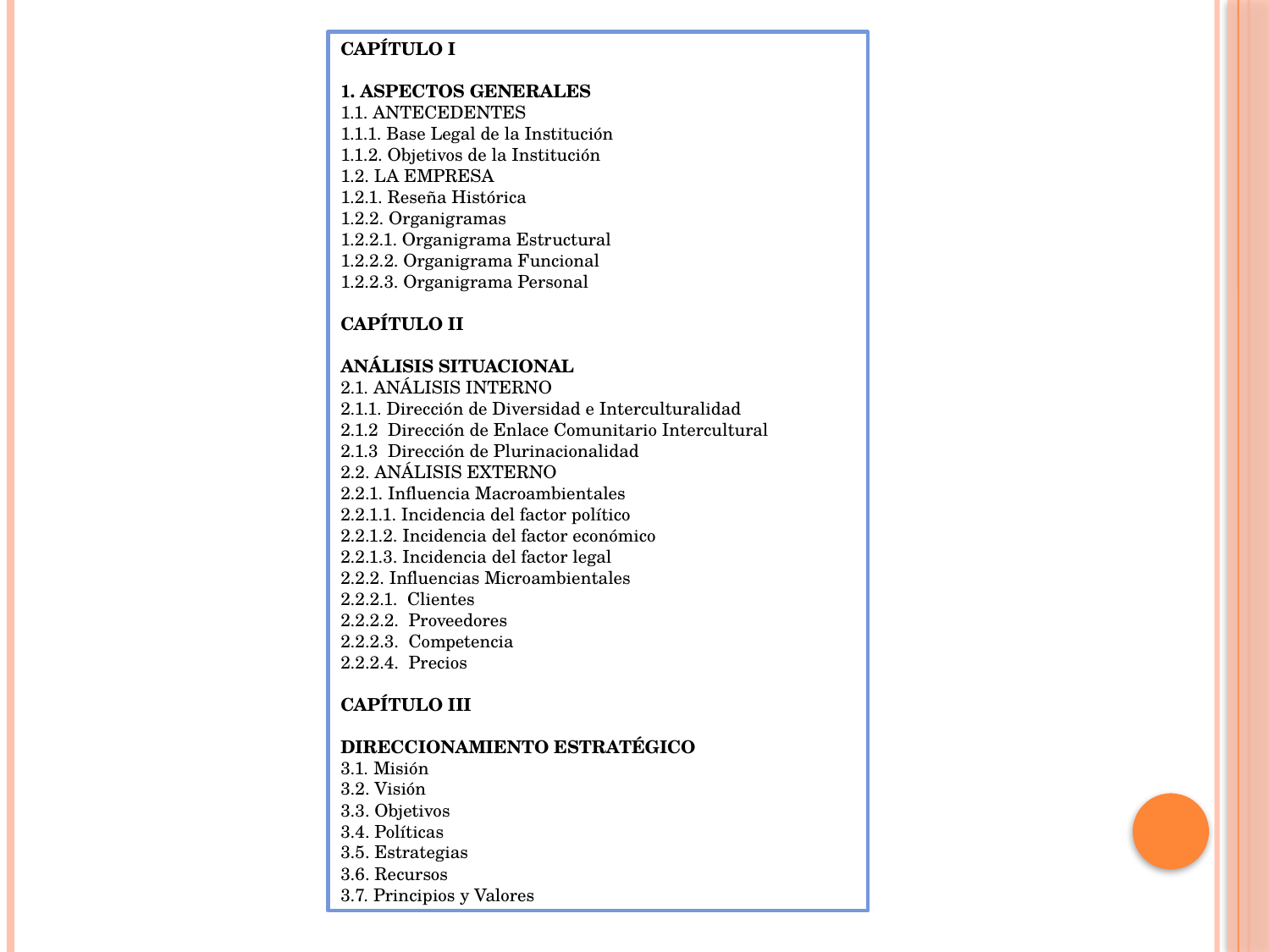

CAPÍTULO I

1. ASPECTOS GENERALES
1.1. ANTECEDENTES
1.1.1. Base Legal de la Institución
1.1.2. Objetivos de la Institución
1.2. LA EMPRESA
1.2.1. Reseña Histórica
1.2.2. Organigramas
1.2.2.1. Organigrama Estructural
1.2.2.2. Organigrama Funcional
1.2.2.3. Organigrama Personal

CAPÍTULO II

ANÁLISIS SITUACIONAL
2.1. ANÁLISIS INTERNO
2.1.1. Dirección de Diversidad e Interculturalidad
2.1.2  Dirección de Enlace Comunitario Intercultural
2.1.3  Dirección de Plurinacionalidad
2.2. ANÁLISIS EXTERNO
2.2.1. Influencia Macroambientales
2.2.1.1. Incidencia del factor político
2.2.1.2. Incidencia del factor económico
2.2.1.3. Incidencia del factor legal
2.2.2. Influencias Microambientales
2.2.2.1.  Clientes
2.2.2.2.  Proveedores
2.2.2.3.  Competencia
2.2.2.4.  Precios

CAPÍTULO III

DIRECCIONAMIENTO ESTRATÉGICO
3.1. Misión
3.2. Visión
3.3. Objetivos
3.4. Políticas
3.5. Estrategias
3.6. Recursos
3.7. Principios y Valores